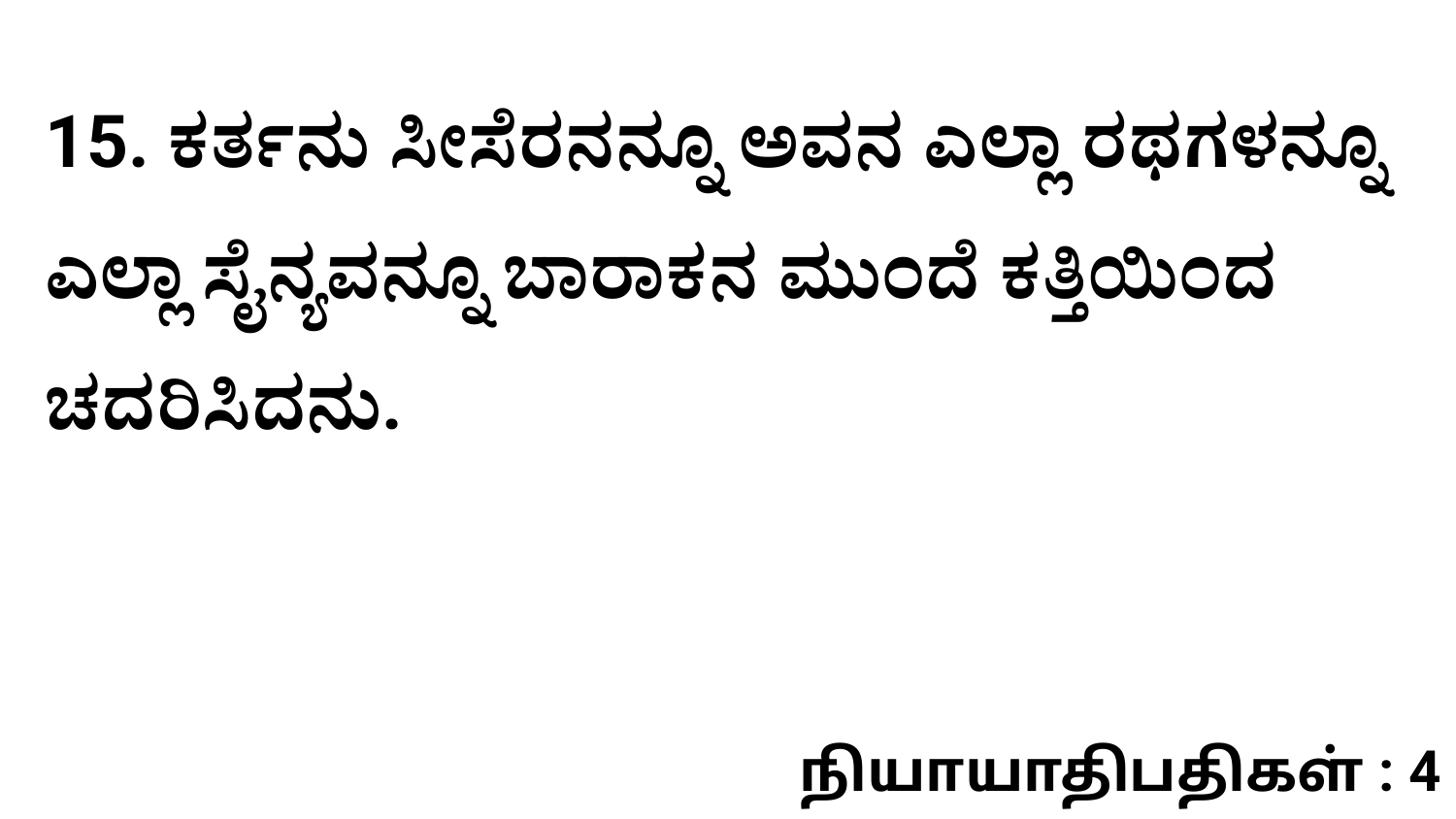

15. ಕರ್ತನು ಸೀಸೆರನನ್ನೂ ಅವನ ಎಲ್ಲಾ ರಥಗಳನ್ನೂ ಎಲ್ಲಾ ಸೈನ್ಯವನ್ನೂ ಬಾರಾಕನ ಮುಂದೆ ಕತ್ತಿಯಿಂದ ಚದರಿಸಿದನು.
நியாயாதிபதிகள் : 4